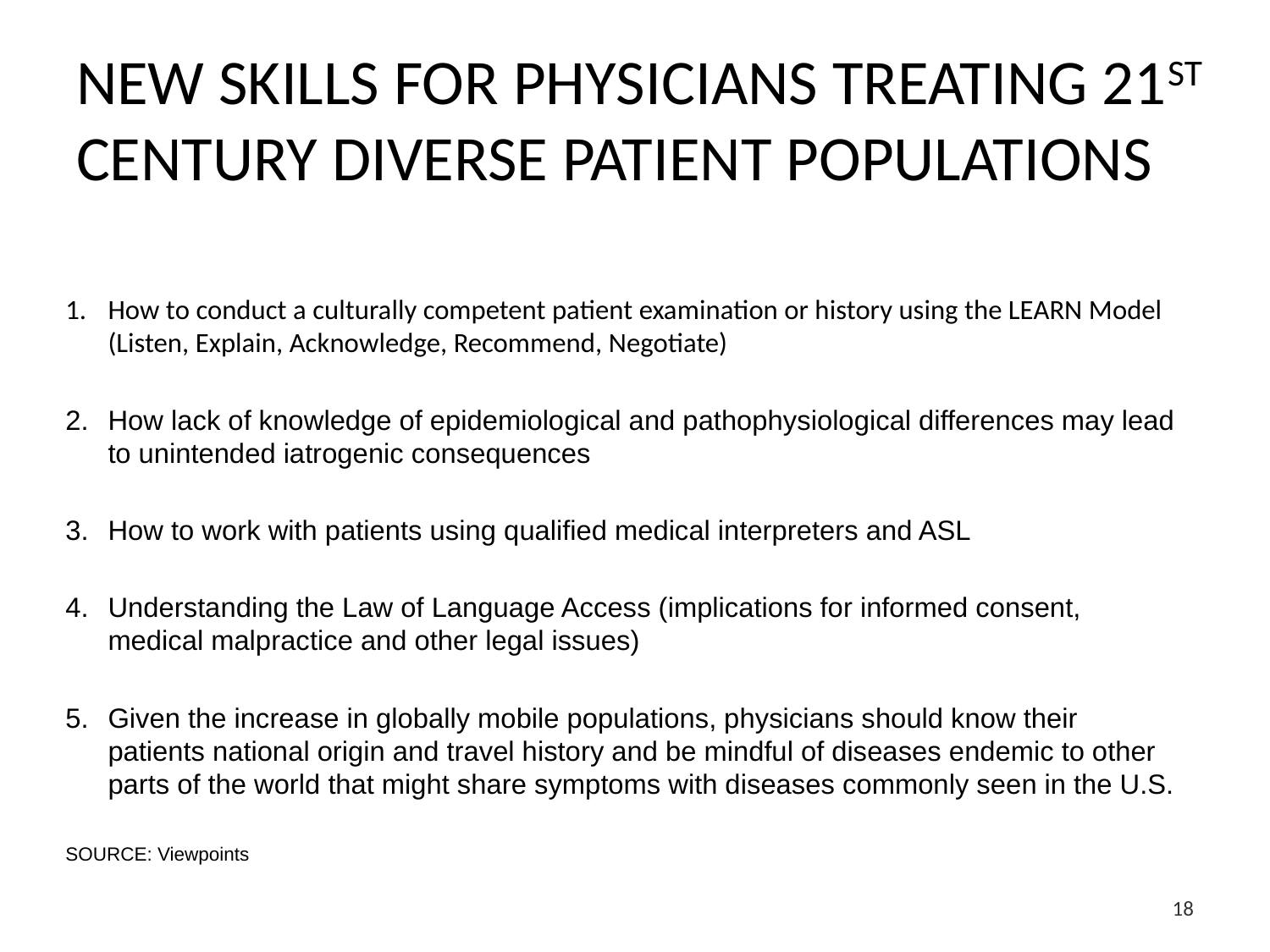

# NEW SKILLS FOR PHYSICIANS TREATING 21ST CENTURY DIVERSE PATIENT POPULATIONS
How to conduct a culturally competent patient examination or history using the LEARN Model (Listen, Explain, Acknowledge, Recommend, Negotiate)

How lack of knowledge of epidemiological and pathophysiological differences may lead to unintended iatrogenic consequences

How to work with patients using qualified medical interpreters and ASL

Understanding the Law of Language Access (implications for informed consent, medical malpractice and other legal issues)

Given the increase in globally mobile populations, physicians should know their patients national origin and travel history and be mindful of diseases endemic to other parts of the world that might share symptoms with diseases commonly seen in the U.S.

SOURCE: Viewpoints
18